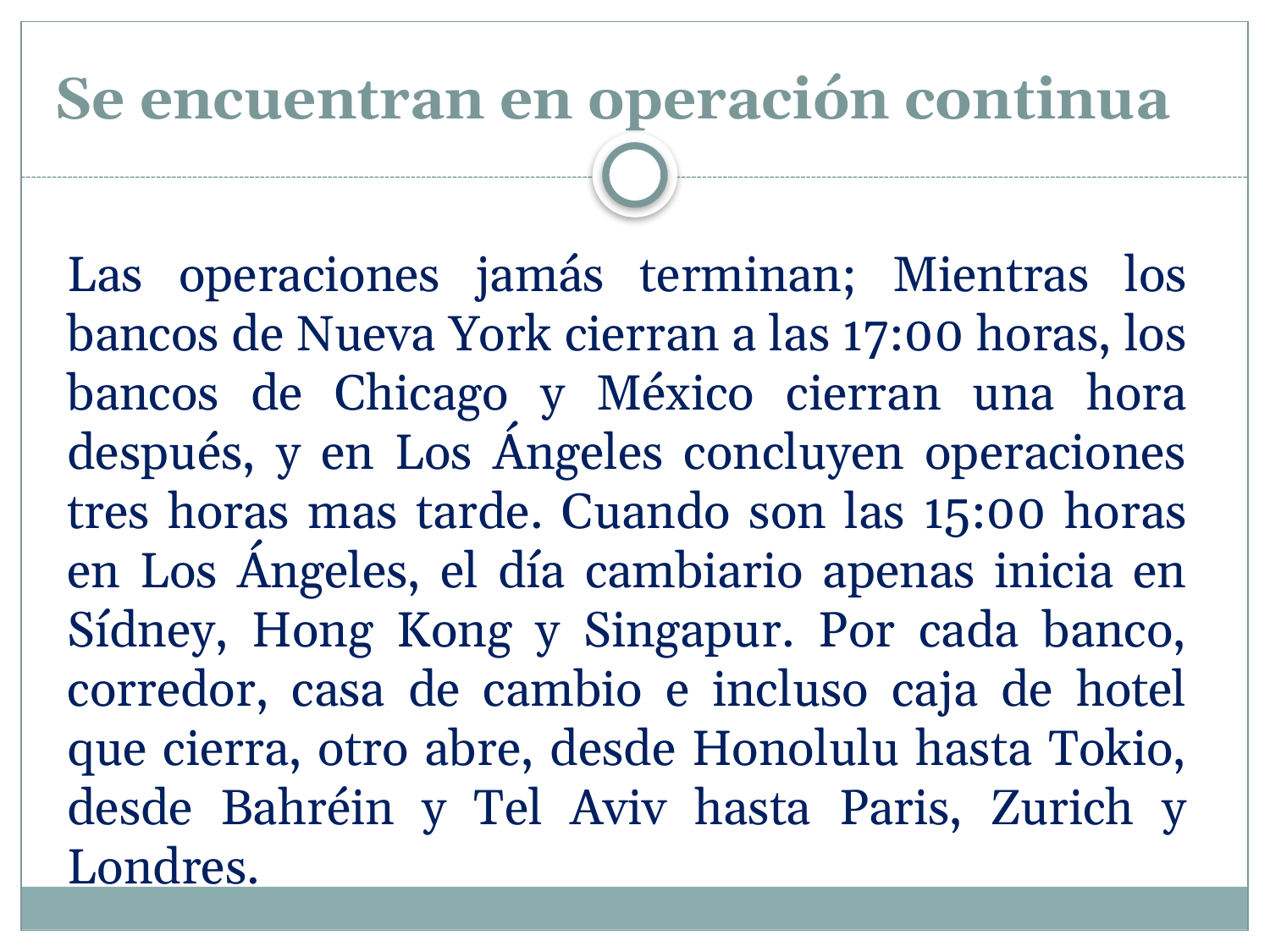

# Se encuentran en operación continua
Las operaciones jamás terminan; Mientras los bancos de Nueva York cierran a las 17:00 horas, los bancos de Chicago y México cierran una hora después, y en Los Ángeles concluyen operaciones tres horas mas tarde. Cuando son las 15:00 horas en Los Ángeles, el día cambiario apenas inicia en Sídney, Hong Kong y Singapur. Por cada banco, corredor, casa de cambio e incluso caja de hotel que cierra, otro abre, desde Honolulu hasta Tokio, desde Bahréin y Tel Aviv hasta Paris, Zurich y Londres.